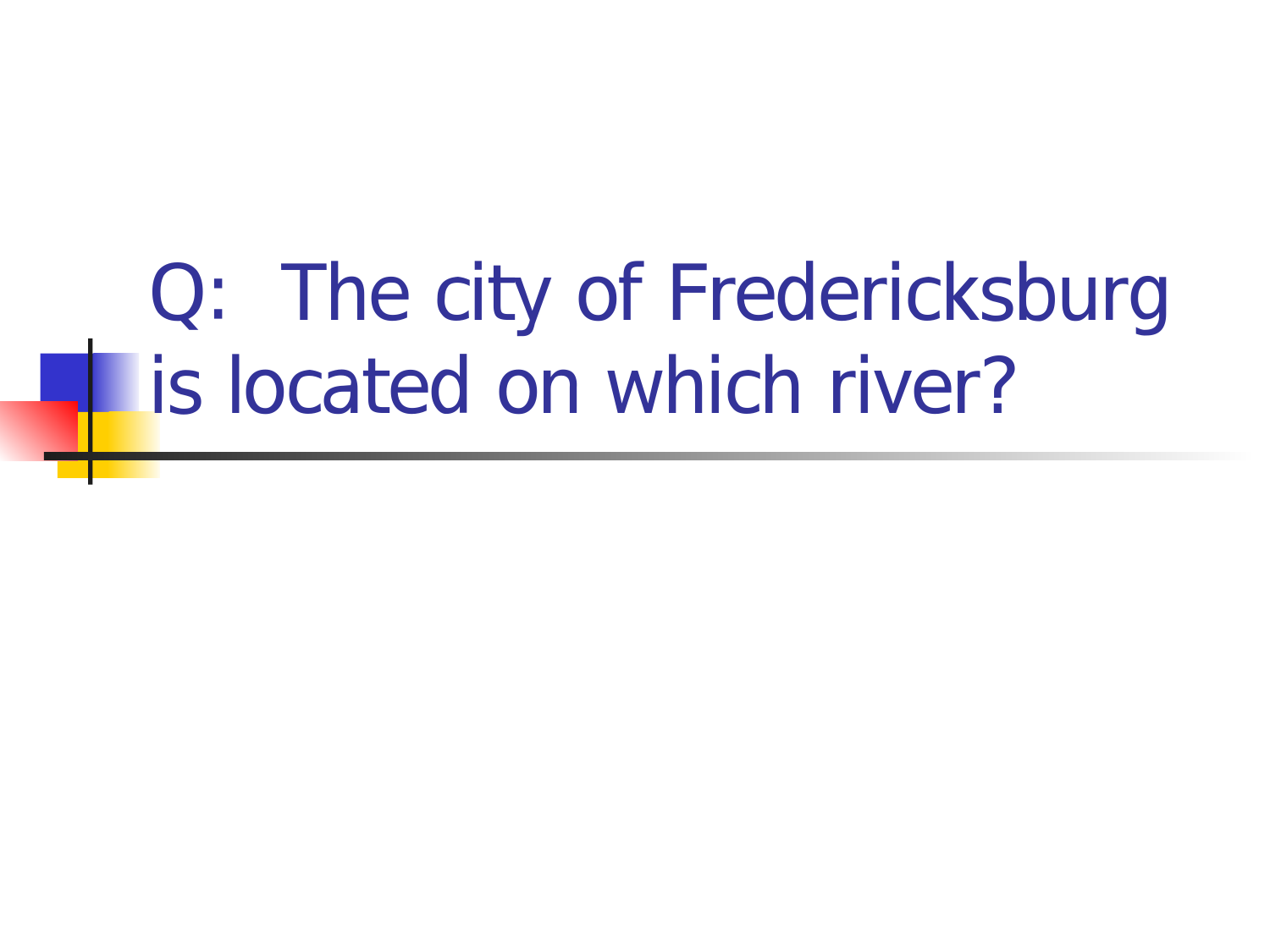

# Q:  The city of Fredericksburg is located on which river?